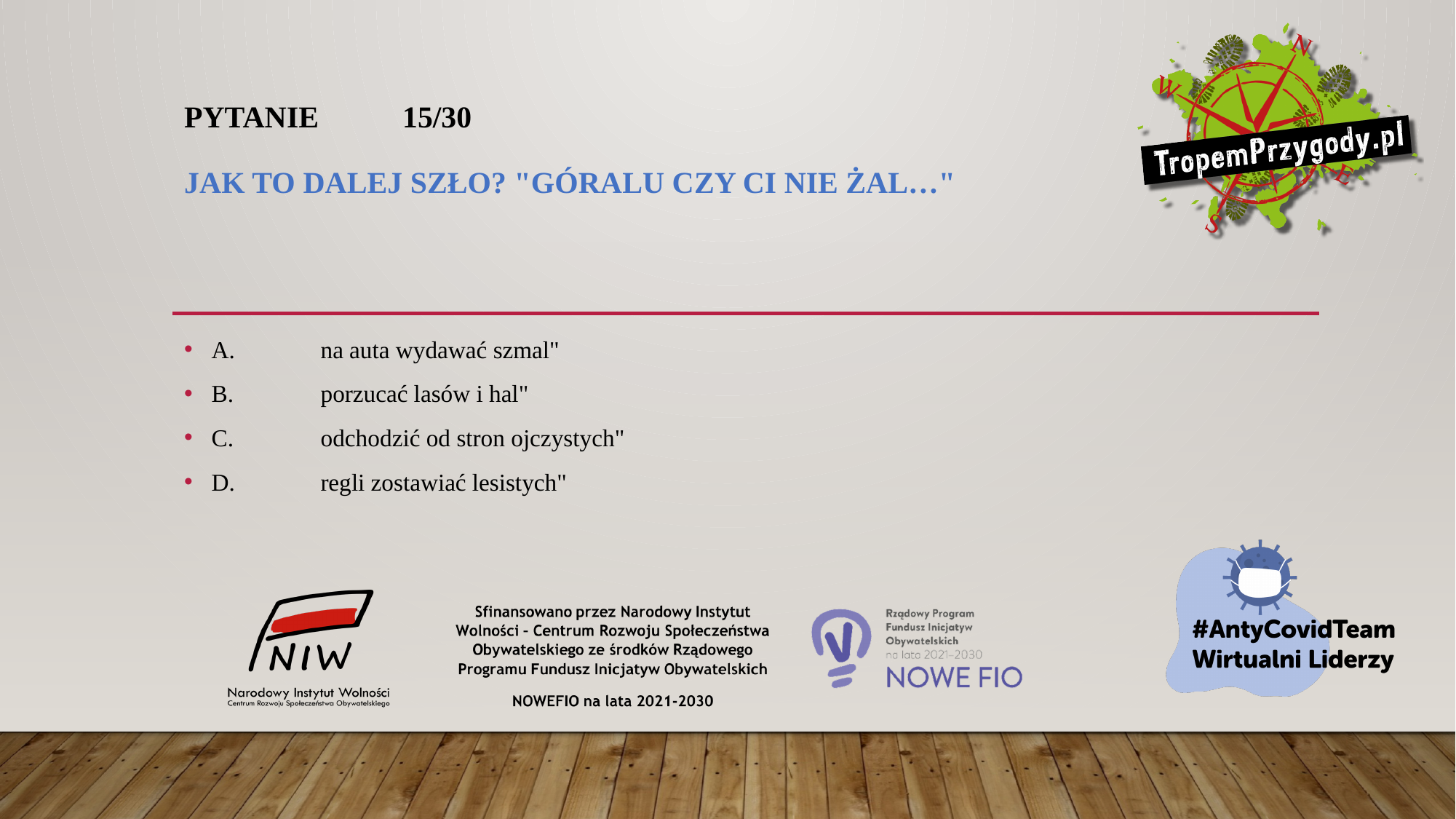

# Pytanie 	15/30 Jak to dalej szło? "Góralu czy ci nie żal…"
A.	na auta wydawać szmal"
B.	porzucać lasów i hal"
C.	odchodzić od stron ojczystych"
D.	regli zostawiać lesistych"